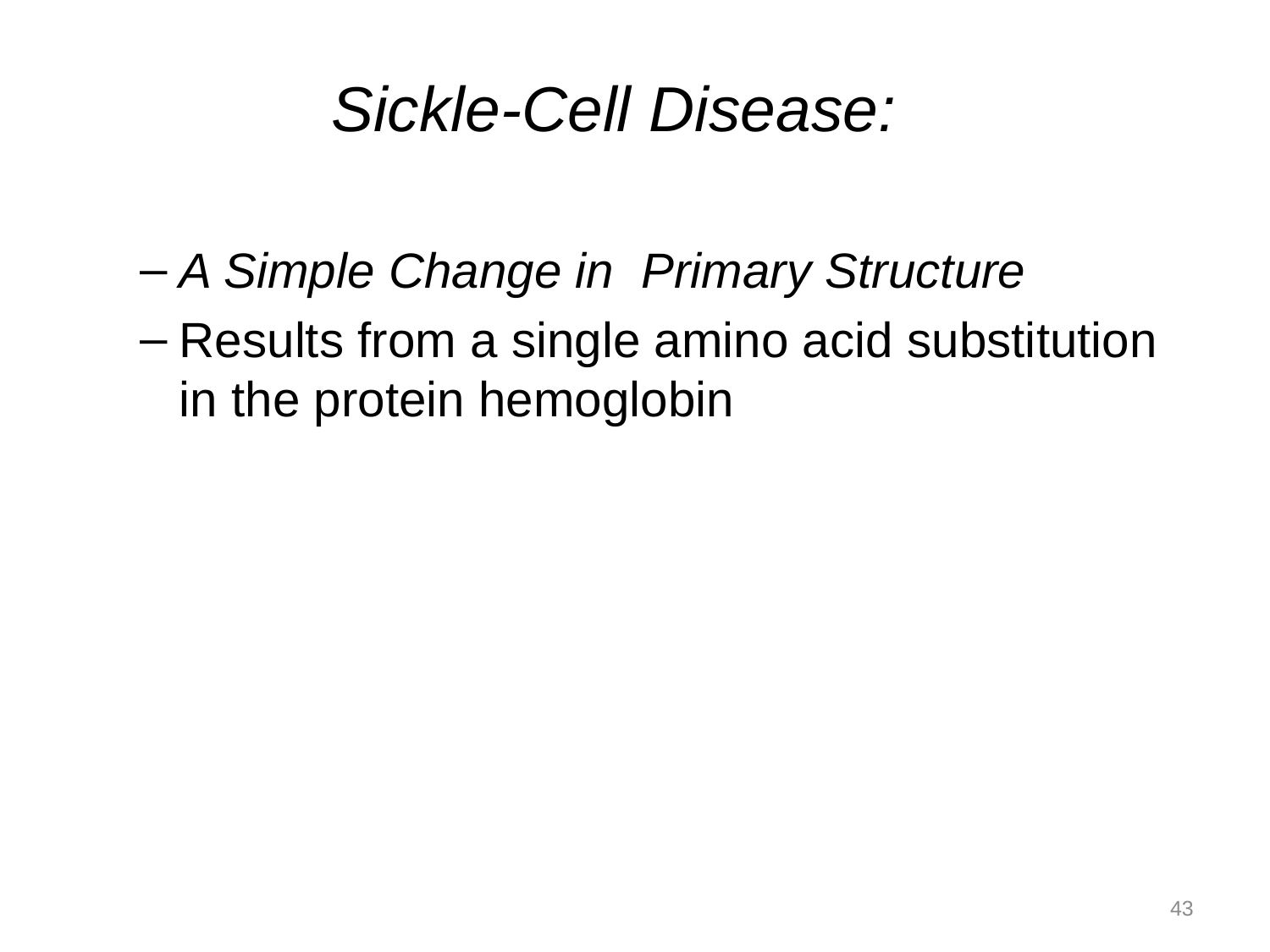

# Sickle-Cell Disease:
A Simple Change in  Primary Structure
Results from a single amino acid substitution in the protein hemoglobin
43